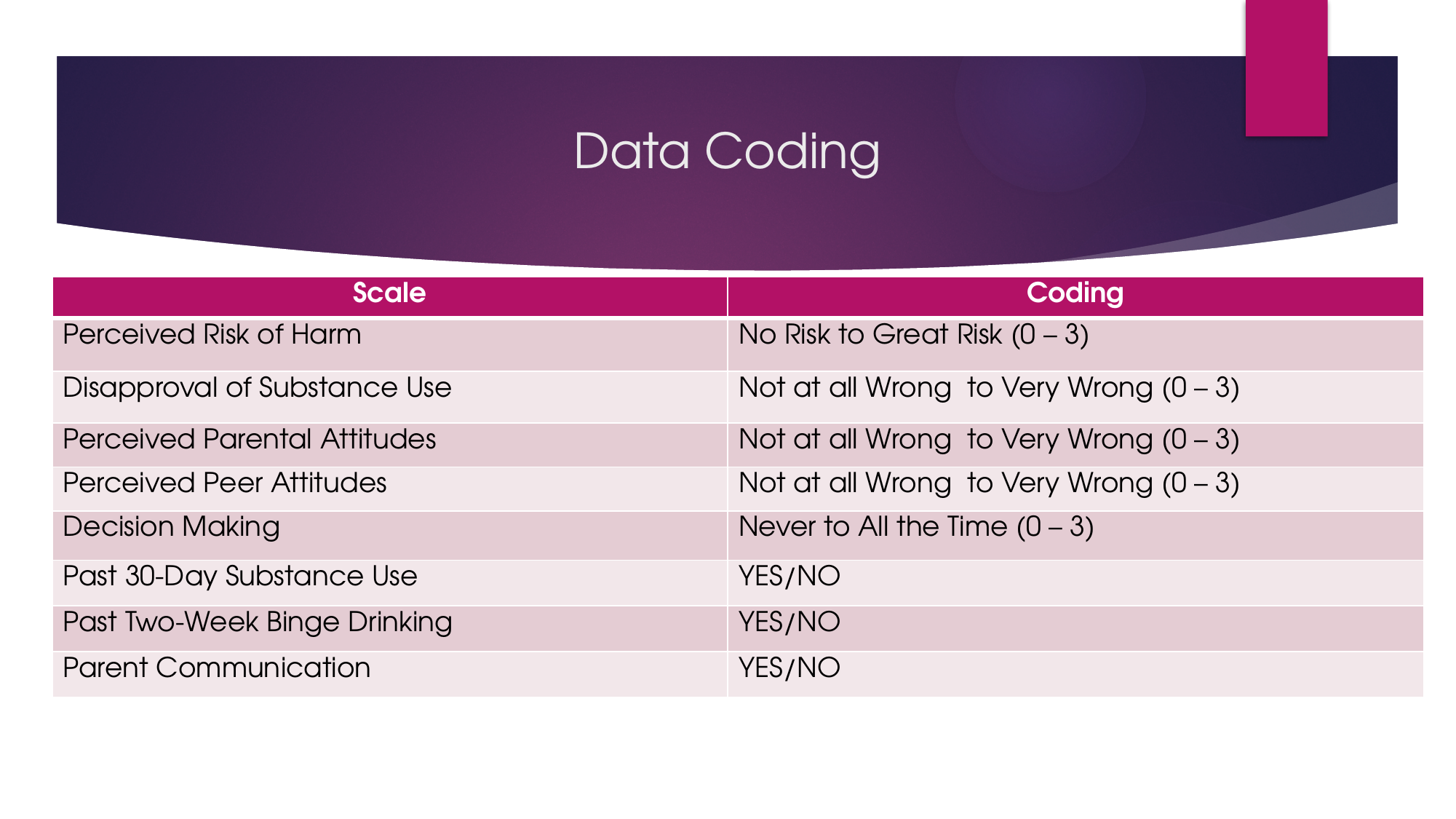

# Data Coding
| Scale | Coding |
| --- | --- |
| Perceived Risk of Harm | No Risk to Great Risk (0 – 3) |
| Disapproval of Substance Use | Not at all Wrong to Very Wrong (0 – 3) |
| Perceived Parental Attitudes | Not at all Wrong to Very Wrong (0 – 3) |
| Perceived Peer Attitudes | Not at all Wrong to Very Wrong (0 – 3) |
| Decision Making | Never to All the Time (0 – 3) |
| Past 30-Day Substance Use | YES/NO |
| Past Two-Week Binge Drinking | YES/NO |
| Parent Communication | YES/NO |